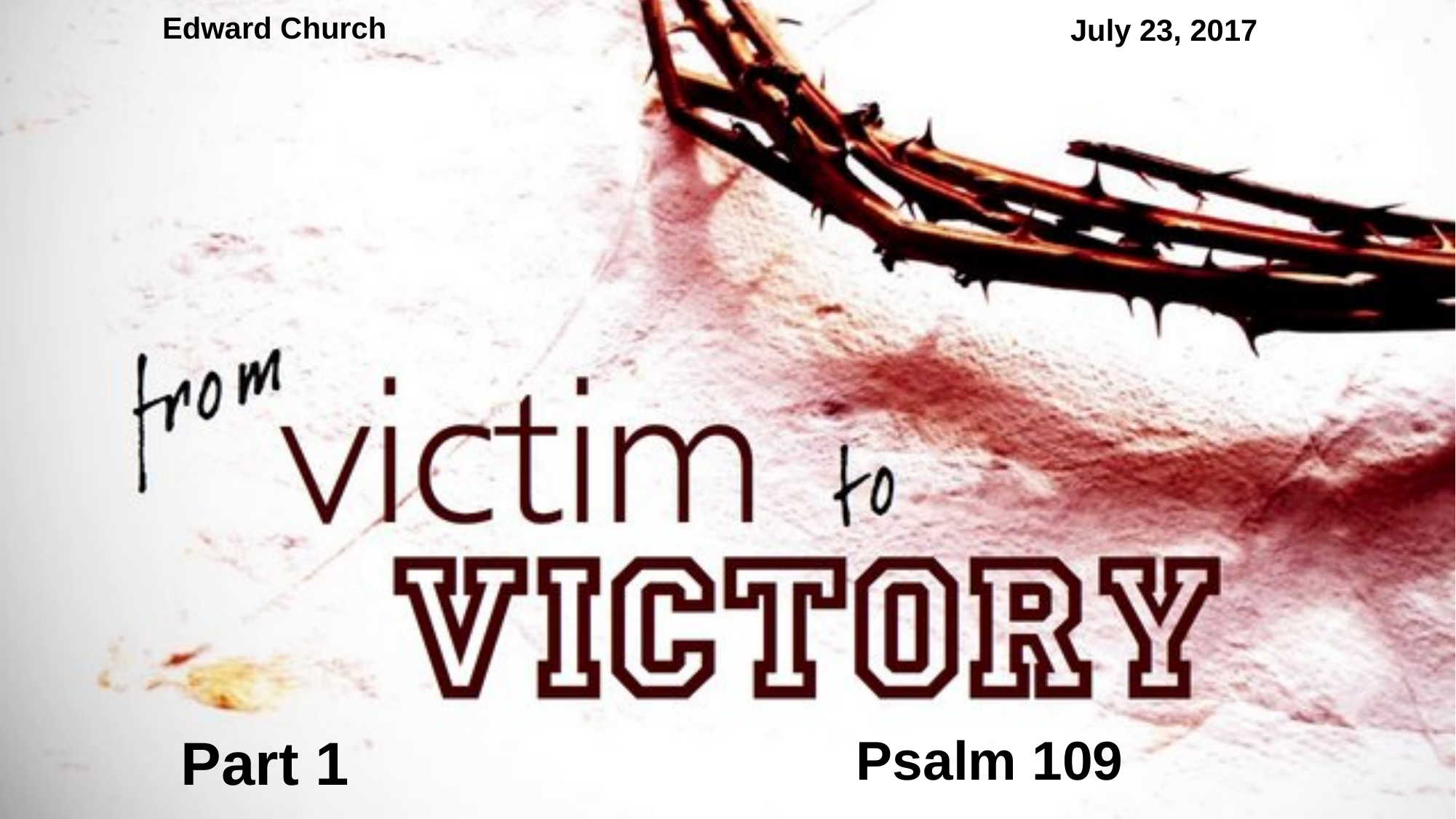

Edward Church
July 23, 2017
# Part 1
Psalm 109